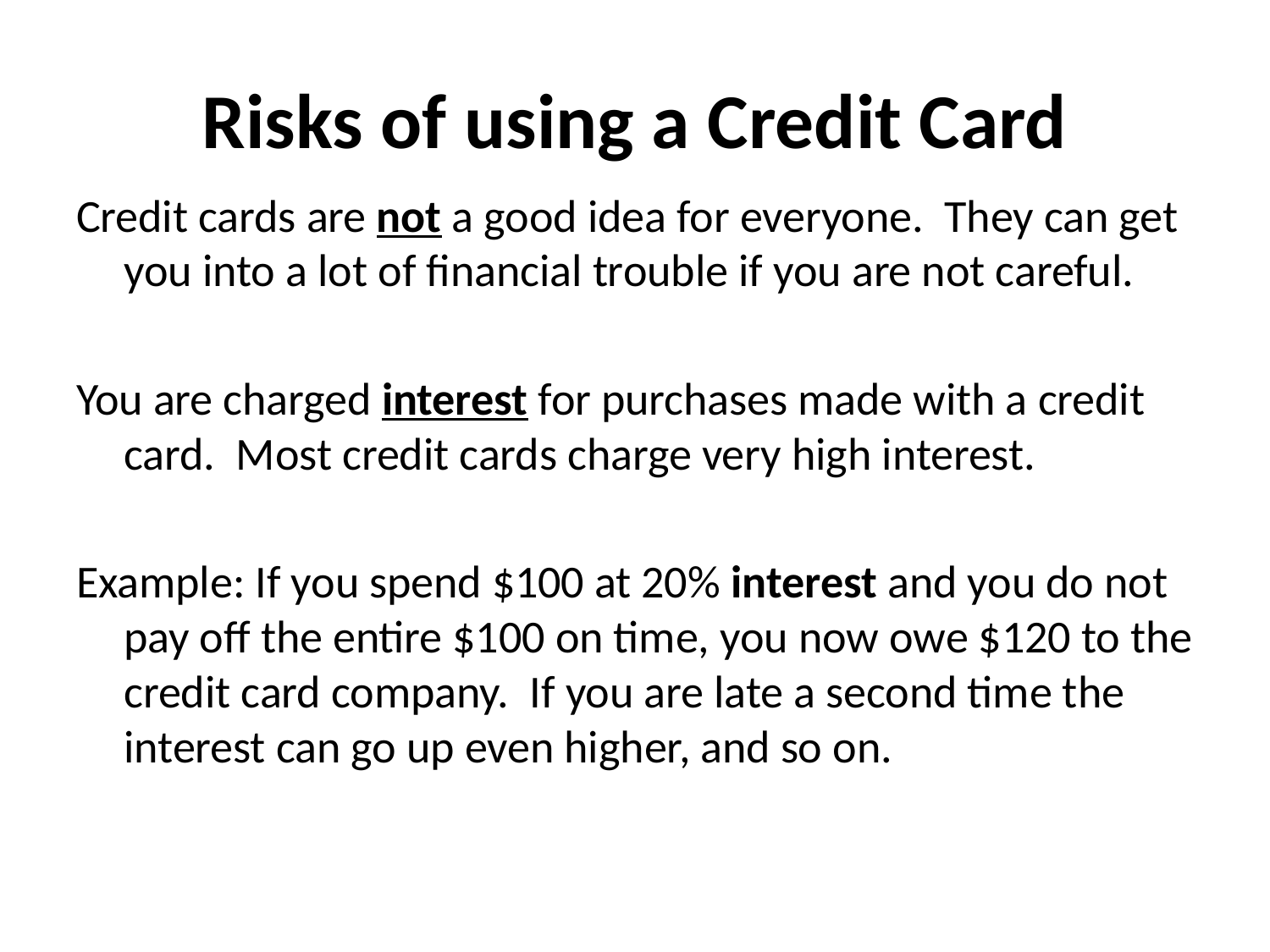

# Risks of using a Credit Card
Credit cards are not a good idea for everyone.  They can get you into a lot of financial trouble if you are not careful.

You are charged interest for purchases made with a credit card.  Most credit cards charge very high interest.

Example: If you spend $100 at 20% interest and you do not pay off the entire $100 on time, you now owe $120 to the credit card company.  If you are late a second time the interest can go up even higher, and so on.